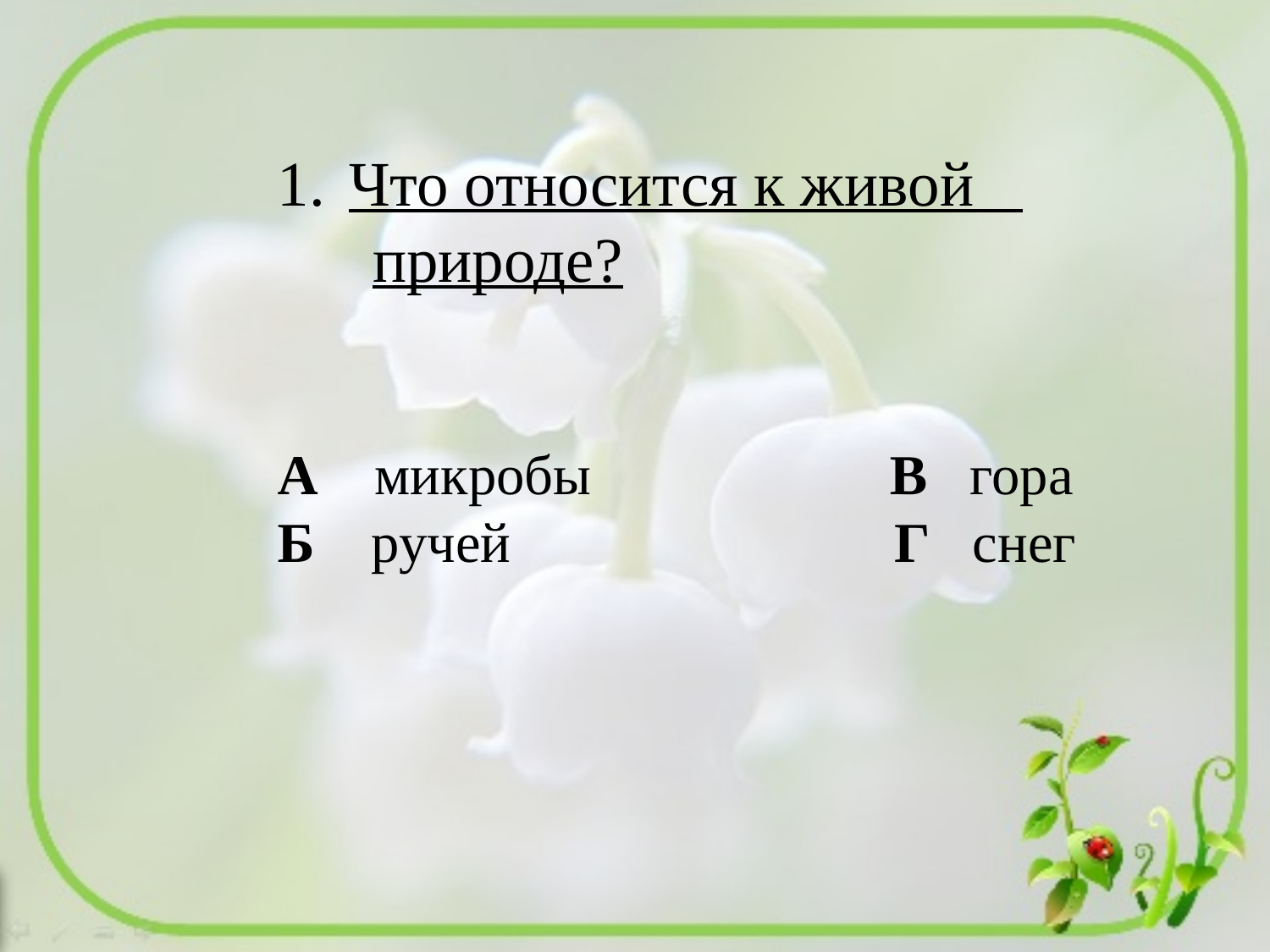

Что относится к живой
      природе?

А    микробы                     В   гора
Б    ручей                           Г   снег